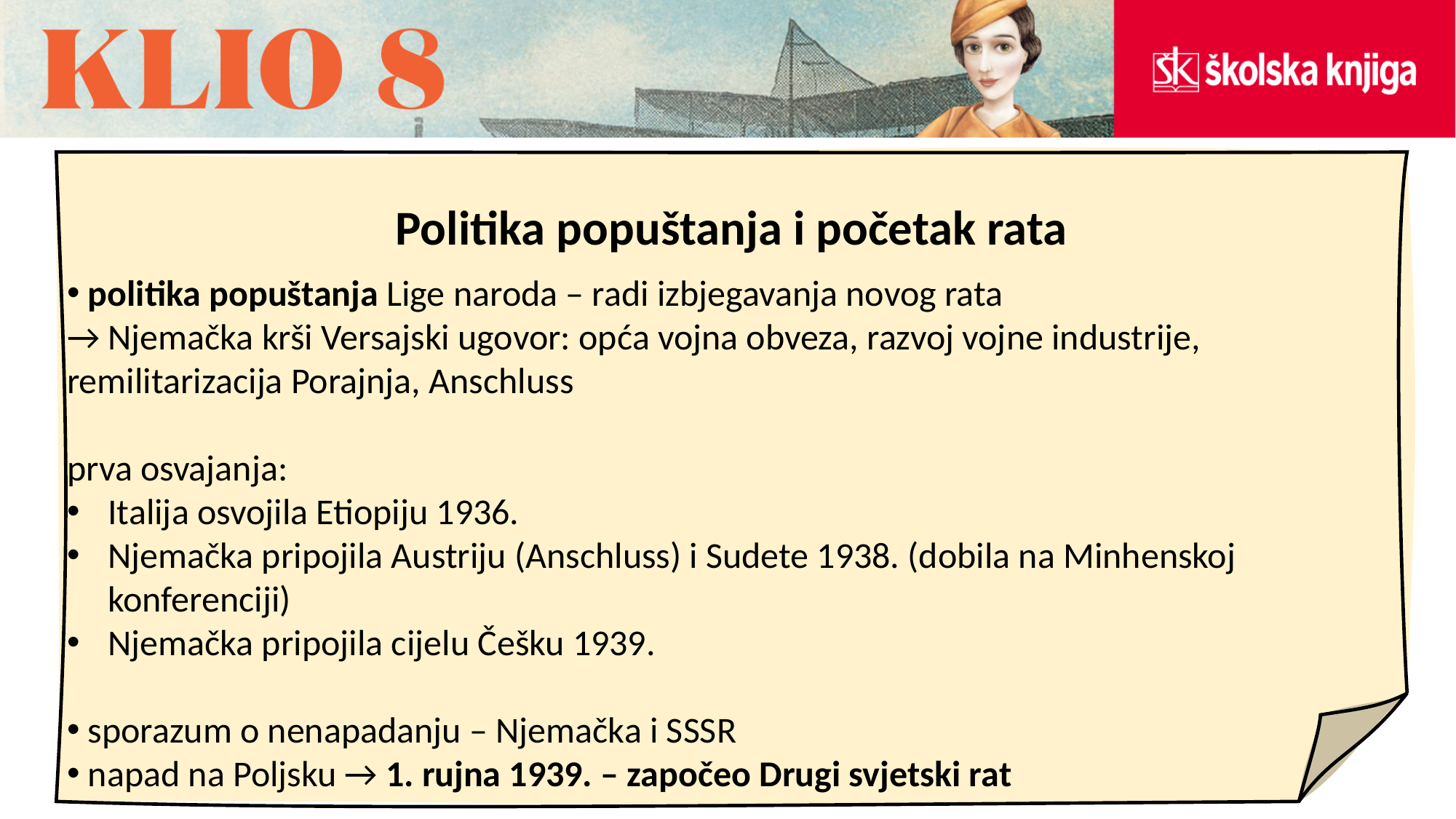

Politika popuštanja i početak rata
 politika popuštanja Lige naroda – radi izbjegavanja novog rata
→ Njemačka krši Versajski ugovor: opća vojna obveza, razvoj vojne industrije, remilitarizacija Porajnja, Anschluss

prva osvajanja:
Italija osvojila Etiopiju 1936.
Njemačka pripojila Austriju (Anschluss) i Sudete 1938. (dobila na Minhenskoj konferenciji)
Njemačka pripojila cijelu Češku 1939.

 sporazum o nenapadanju – Njemačka i SSSR
 napad na Poljsku → 1. rujna 1939. – započeo Drugi svjetski rat